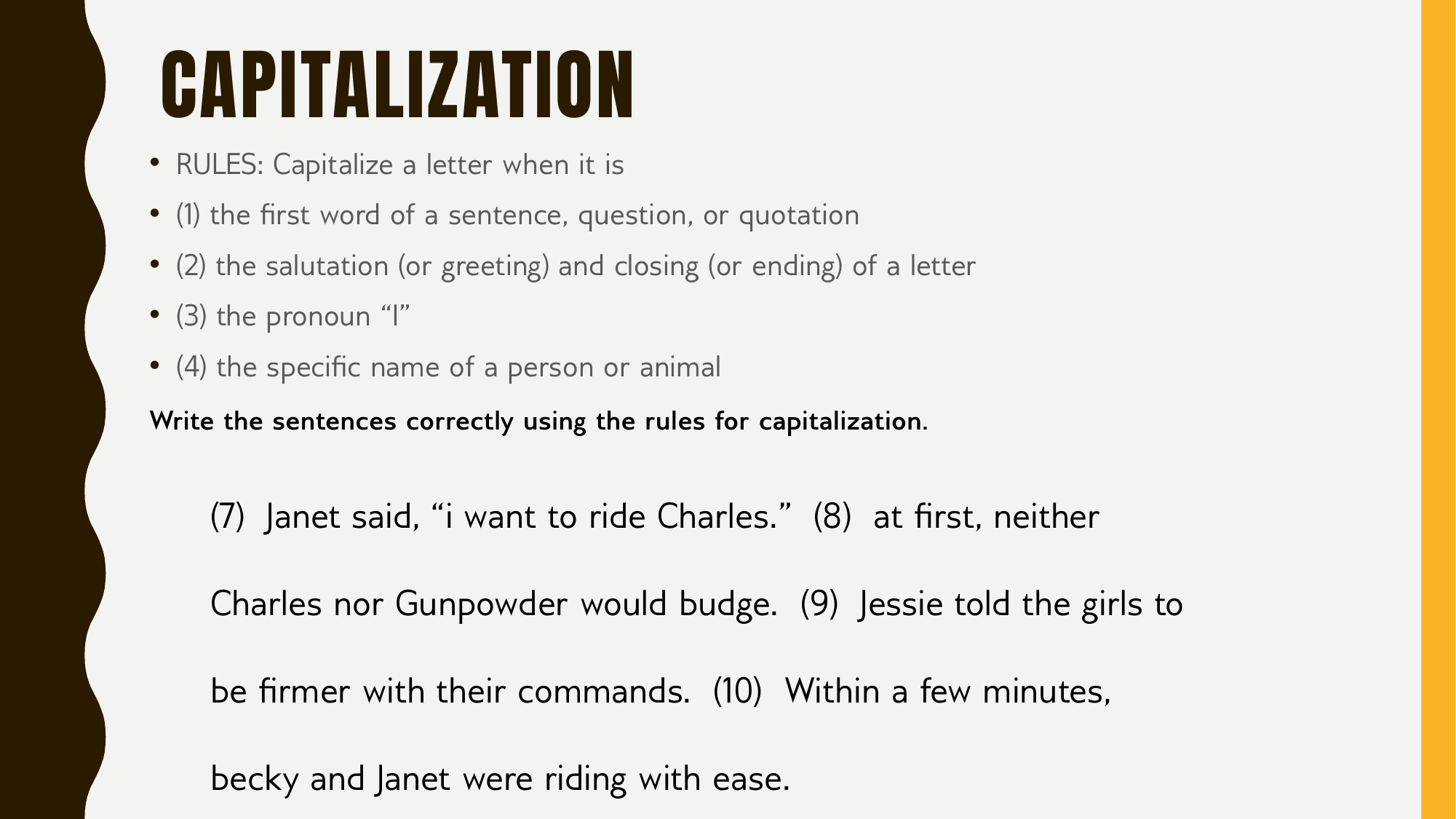

# Capitalization
RULES: Capitalize a letter when it is
(1) the first word of a sentence, question, or quotation
(2) the salutation (or greeting) and closing (or ending) of a letter
(3) the pronoun “I”
(4) the specific name of a person or animal

Write the sentences correctly using the rules for capitalization.
(7)  Janet said, “i want to ride Charles.”  (8)  at first, neither Charles nor Gunpowder would budge.  (9)  Jessie told the girls to be firmer with their commands.  (10)  Within a few minutes, becky and Janet were riding with ease.